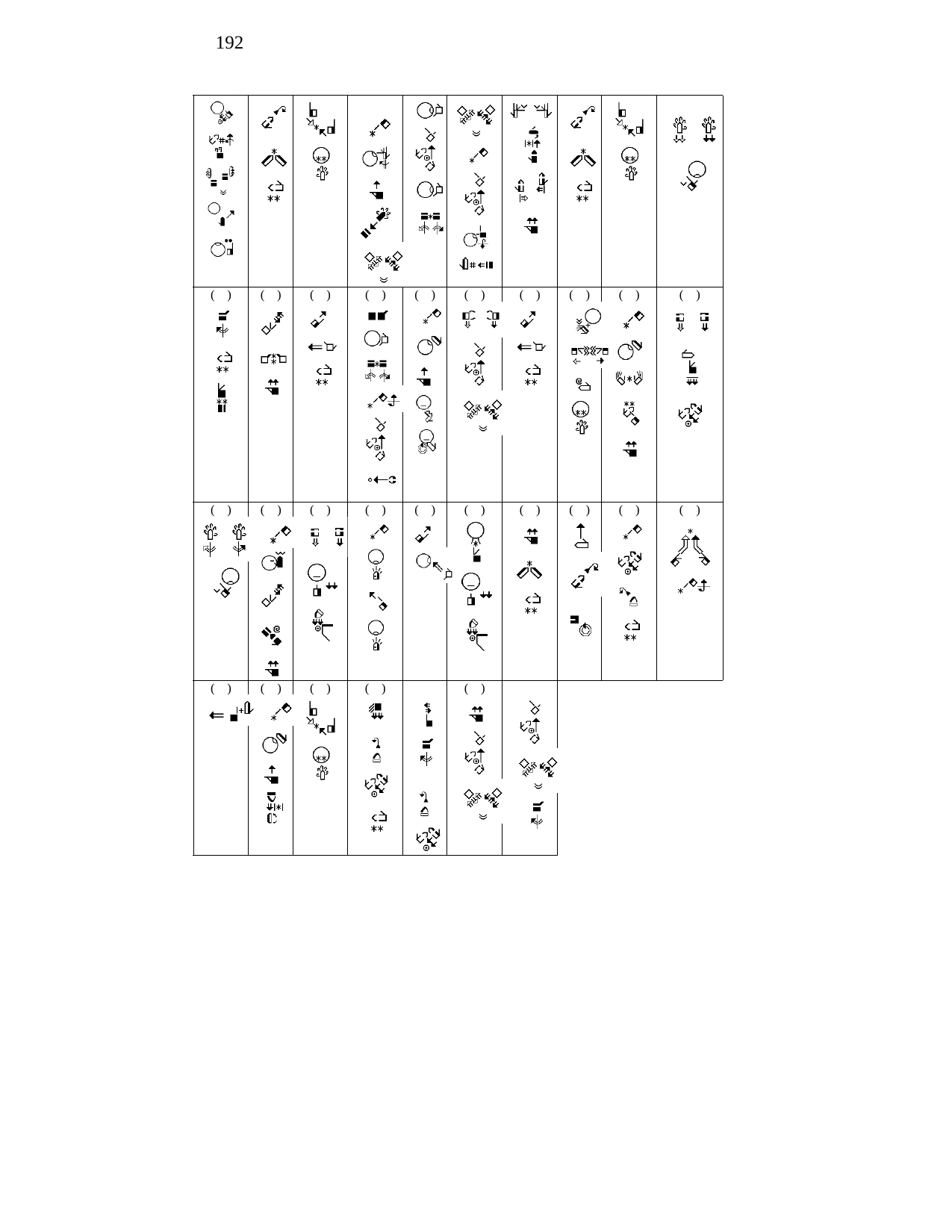

192

(    )
(    )
(    )
(    )
(    )
(    )
(    )
(    )
(    )
(    )

(    )
(    )
(    )
(    )
(    )
(    )
(    )
(    )
(    )
(    )

(    )
(    )
(    )
(    )
(    )